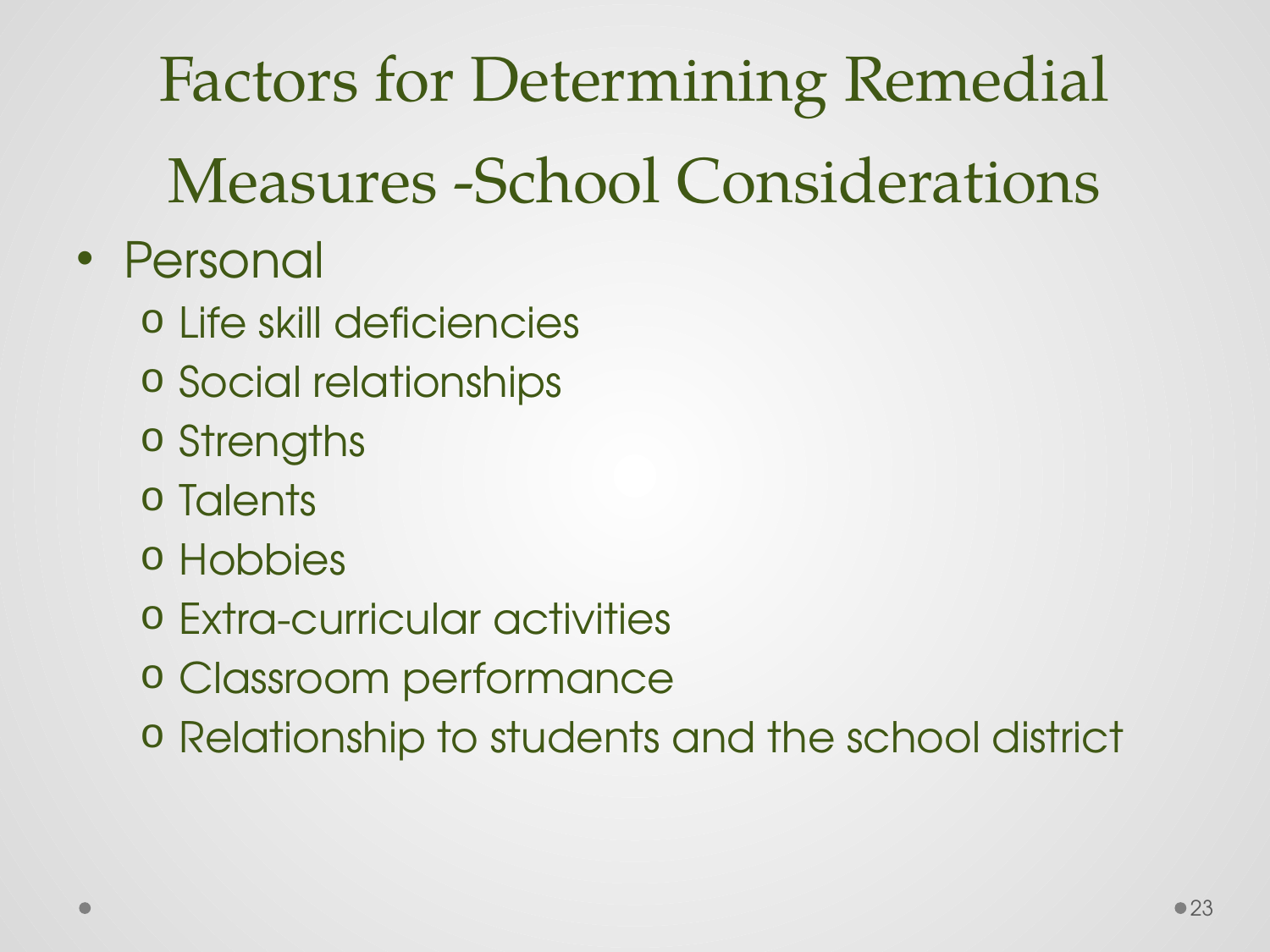

# Factors for Determining Remedial Measures -School Considerations
Personal
Life skill deficiencies
Social relationships
Strengths
Talents
Hobbies
Extra-curricular activities
Classroom performance
Relationship to students and the school district
23